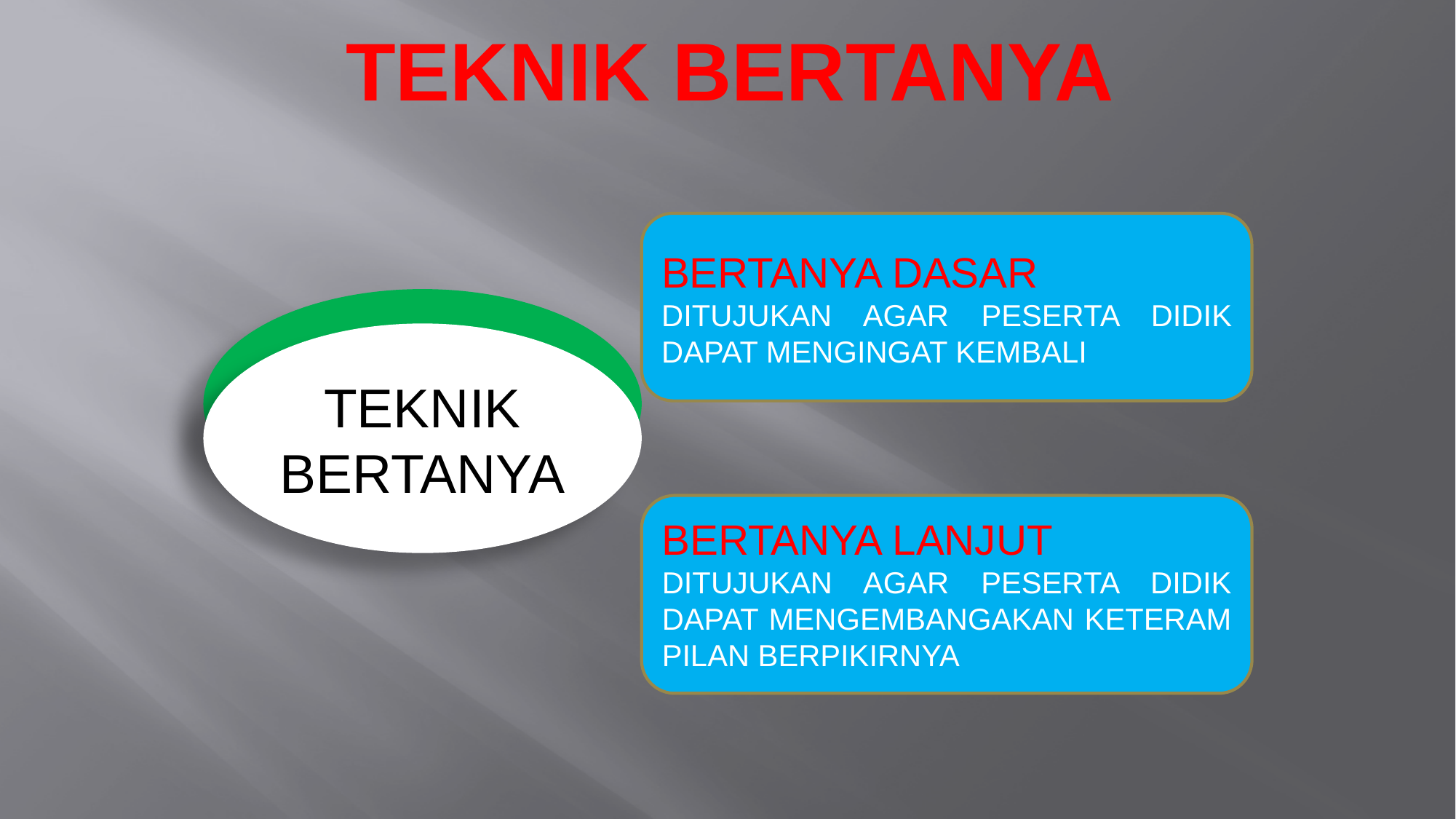

# TEKNIK BERTANYA

BERTANYA DASAR
DITUJUKAN AGAR PESERTA DIDIK DAPAT MENGINGAT KEMBALI

TEKNIK BERTANYA

BERTANYA LANJUT
DITUJUKAN AGAR PESERTA DIDIK DAPAT MENGEMBANGAKAN KETERAM PILAN BERPIKIRNYA